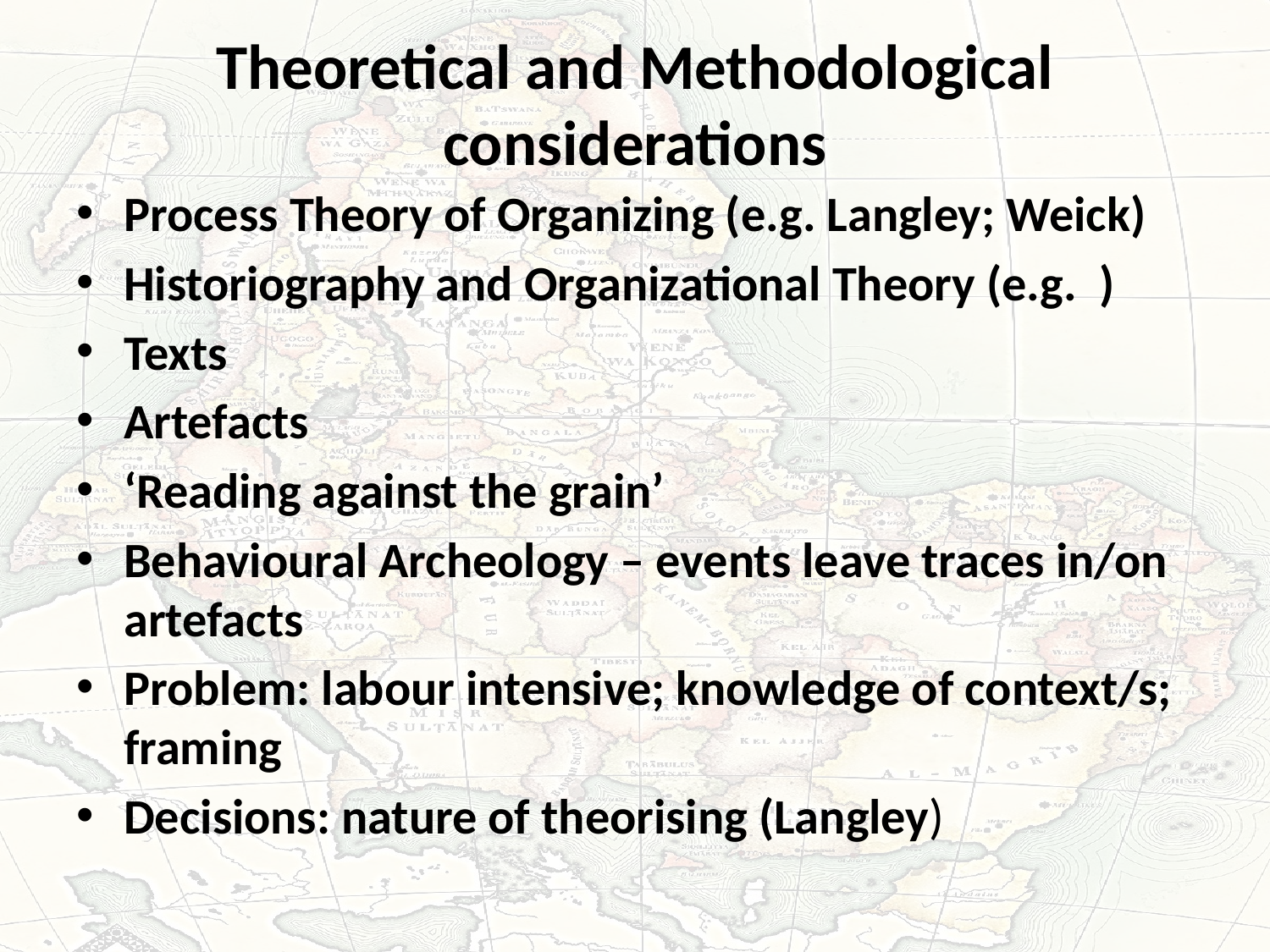

# Theoretical and Methodological considerations
Process Theory of Organizing (e.g. Langley; Weick)
Historiography and Organizational Theory (e.g.  )
Texts
Artefacts
‘Reading against the grain’
Behavioural Archeology – events leave traces in/on artefacts
Problem: labour intensive; knowledge of context/s; framing
Decisions: nature of theorising (Langley)